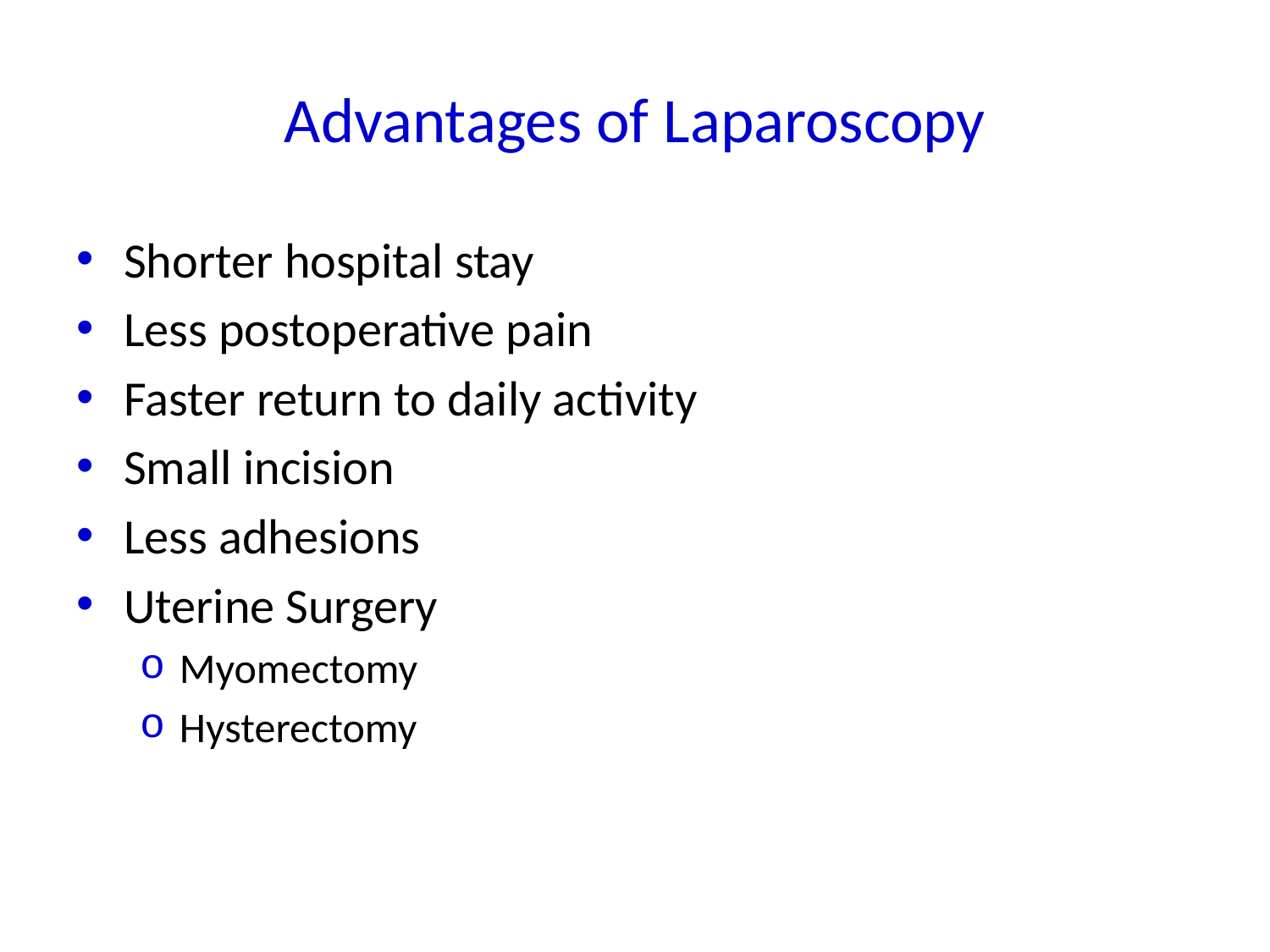

# Advantages of Laparoscopy
Shorter hospital stay
Less postoperative pain
Faster return to daily activity
Small incision
Less adhesions
Uterine Surgery
Myomectomy
Hysterectomy